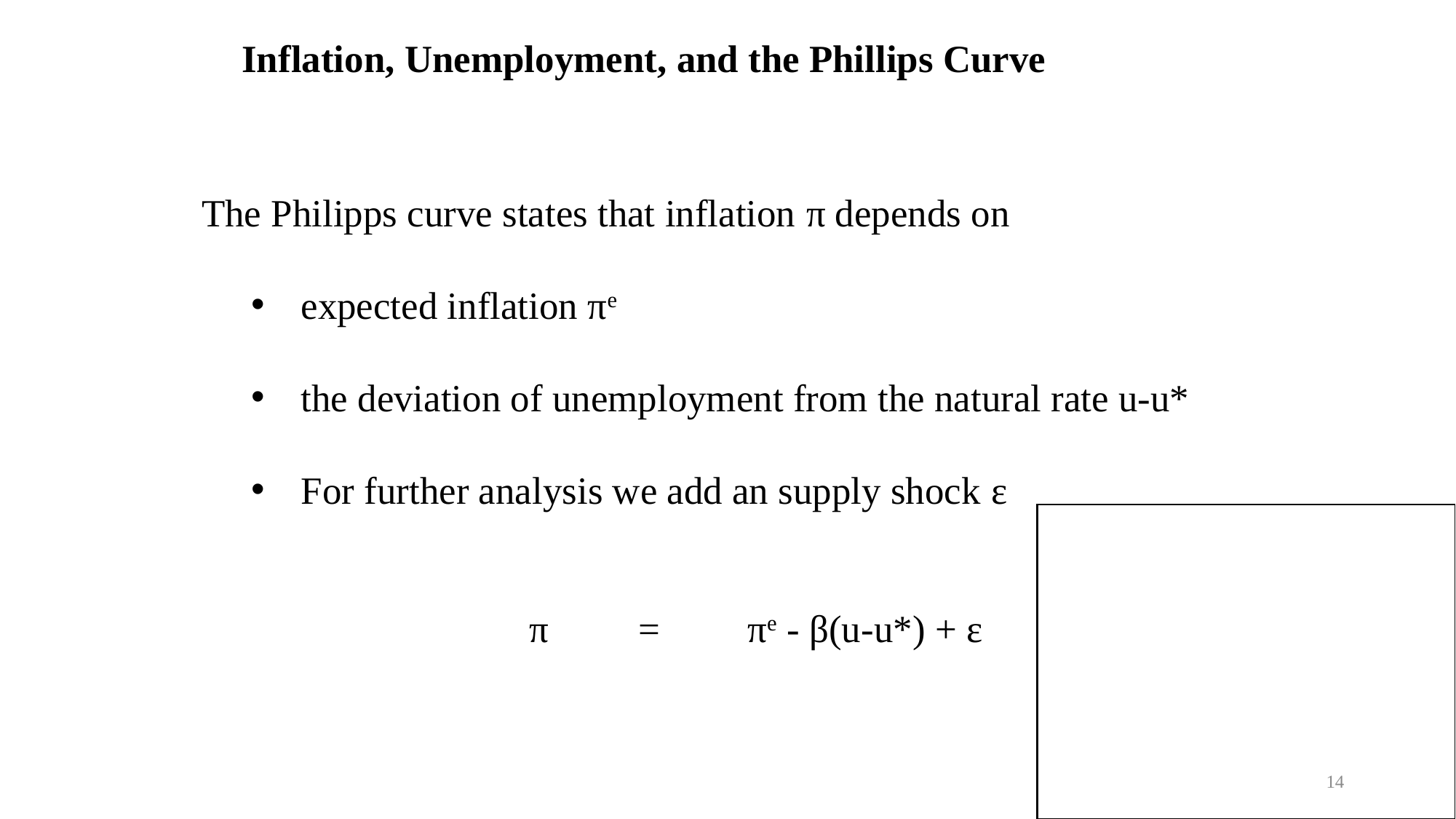

Inflation, Unemployment, and the Phillips Curve

The Philipps curve states that inflation π depends on

expected inflation πe

the deviation of unemployment from the natural rate u-u*

For further analysis we add an supply shock ε

			π	=	πe - β(u-u*) + ε

14